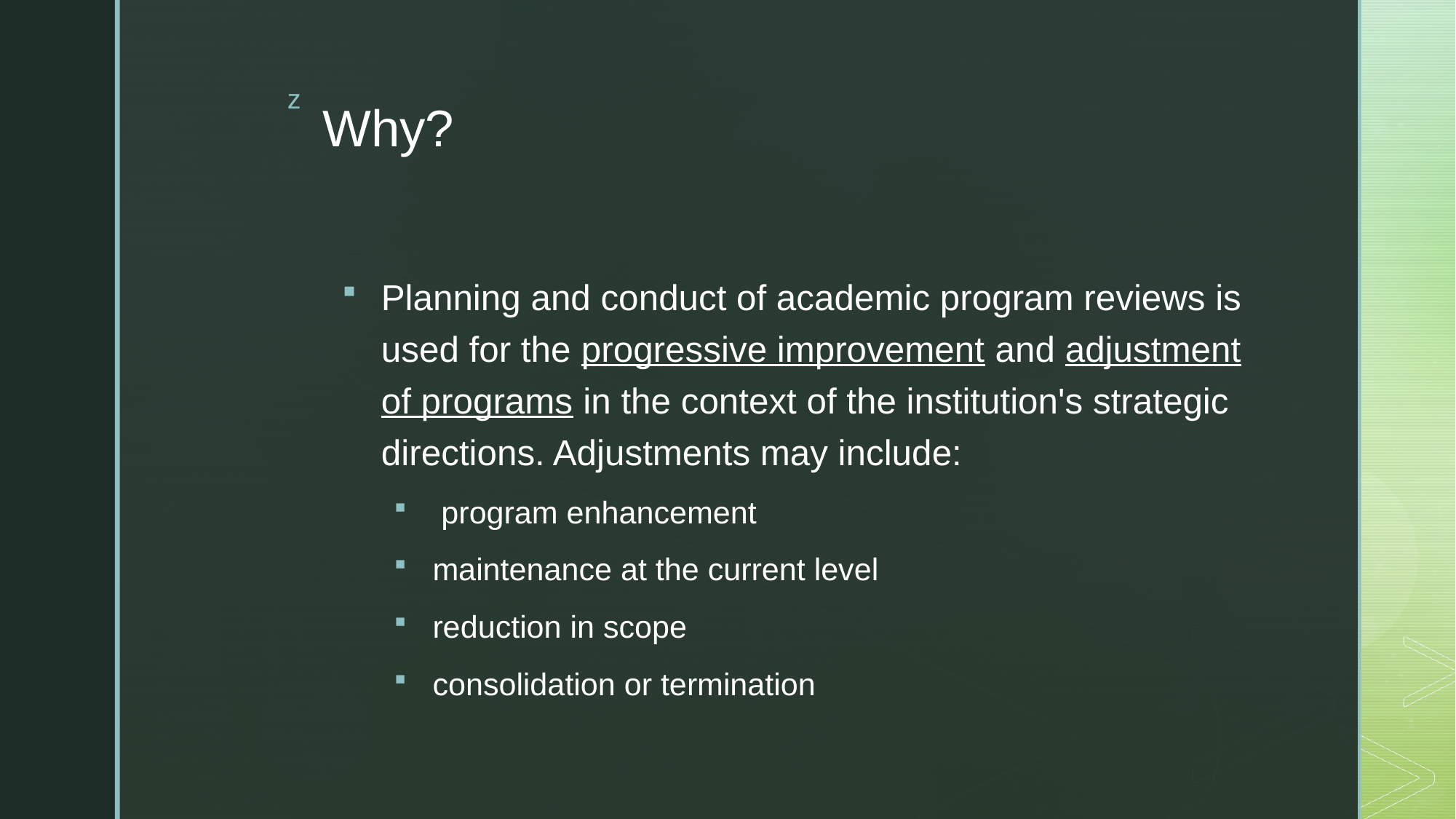

# Why?
Planning and conduct of academic program reviews is used for the progressive improvement and adjustment of programs in the context of the institution's strategic directions. Adjustments may include:
 program enhancement
maintenance at the current level
reduction in scope
consolidation or termination